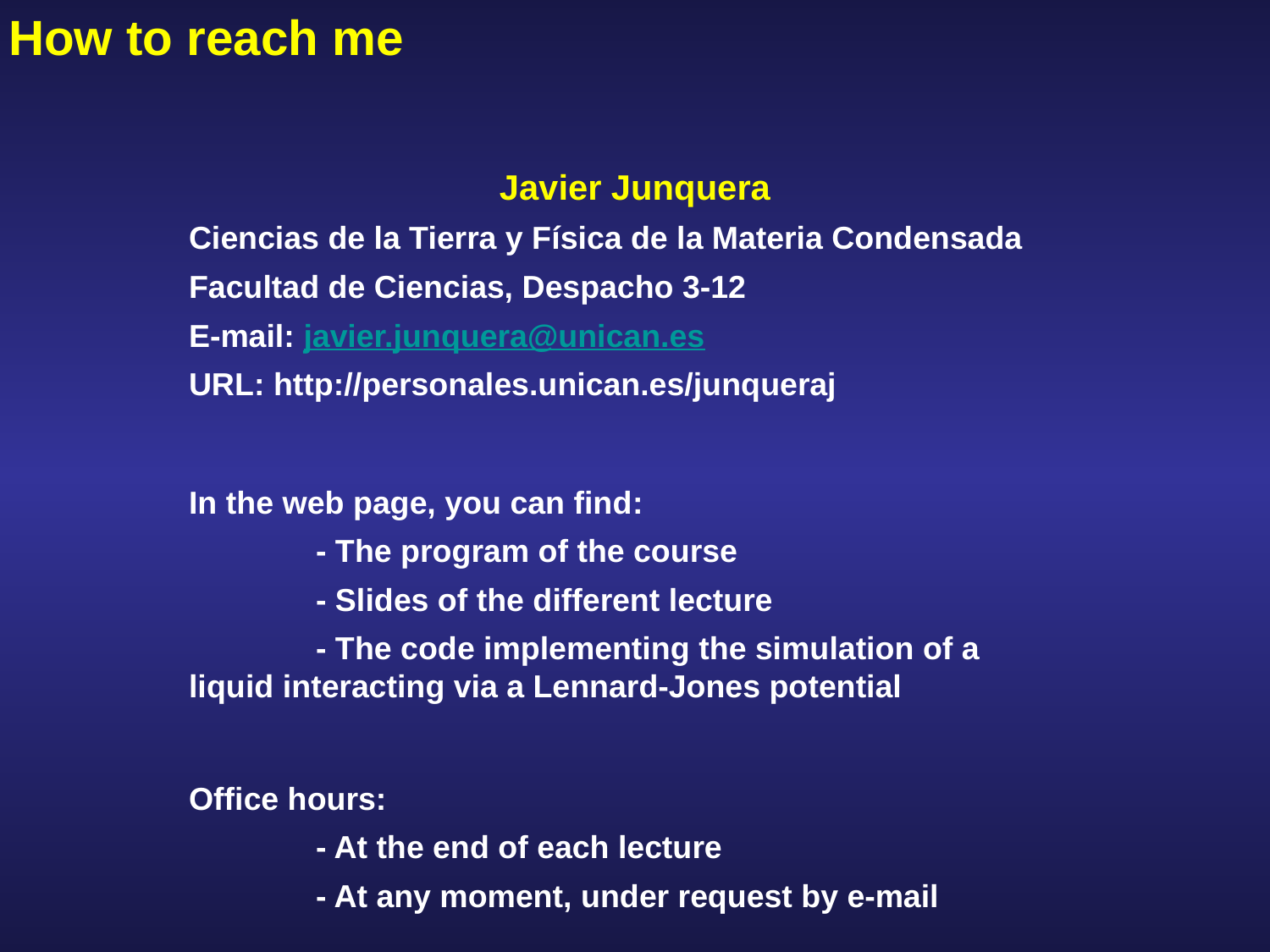

How to reach me
Javier Junquera
Ciencias de la Tierra y Física de la Materia Condensada
Facultad de Ciencias, Despacho 3-12
E-mail: javier.junquera@unican.es
URL: http://personales.unican.es/junqueraj
In the web page, you can find:
	- The program of the course
	- Slides of the different lecture
	- The code implementing the simulation of a liquid interacting via a Lennard-Jones potential
Office hours:
	- At the end of each lecture
	- At any moment, under request by e-mail